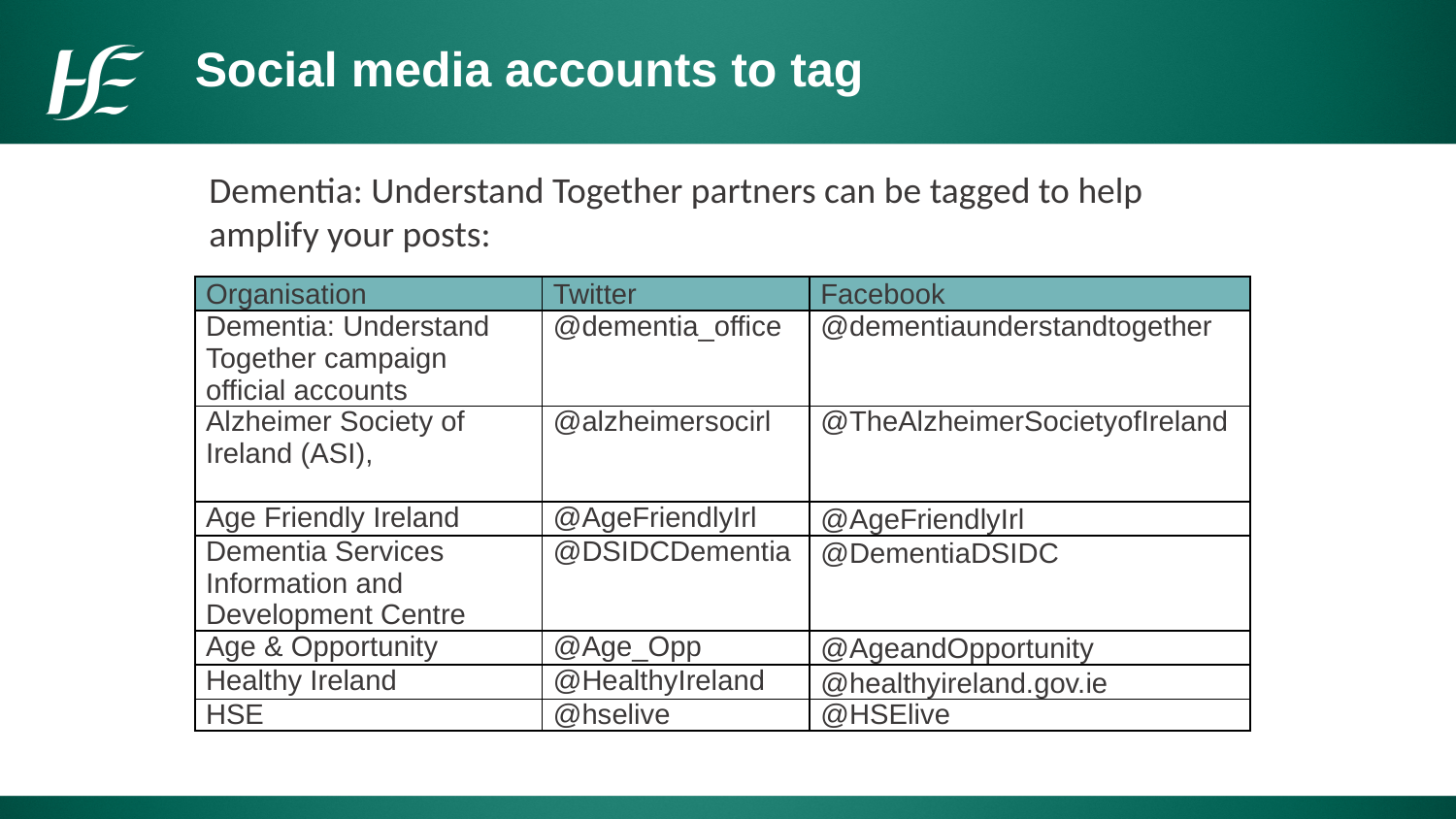

Social media accounts to tag
Dementia: Understand Together partners can be tagged to help amplify your posts:
| Organisation | Twitter | Facebook |
| --- | --- | --- |
| Dementia: Understand Together campaign official accounts | @dementia\_office | @dementiaunderstandtogether |
| Alzheimer Society of Ireland (ASI), | @alzheimersocirl | @TheAlzheimerSocietyofIreland |
| Age Friendly Ireland | @AgeFriendlyIrl | @AgeFriendlyIrl |
| Dementia Services Information and Development Centre | @DSIDCDementia | @DementiaDSIDC |
| Age & Opportunity | @Age\_Opp | @AgeandOpportunity |
| Healthy Ireland | @HealthyIreland | @healthyireland.gov.ie |
| HSE | @hselive | @HSElive |